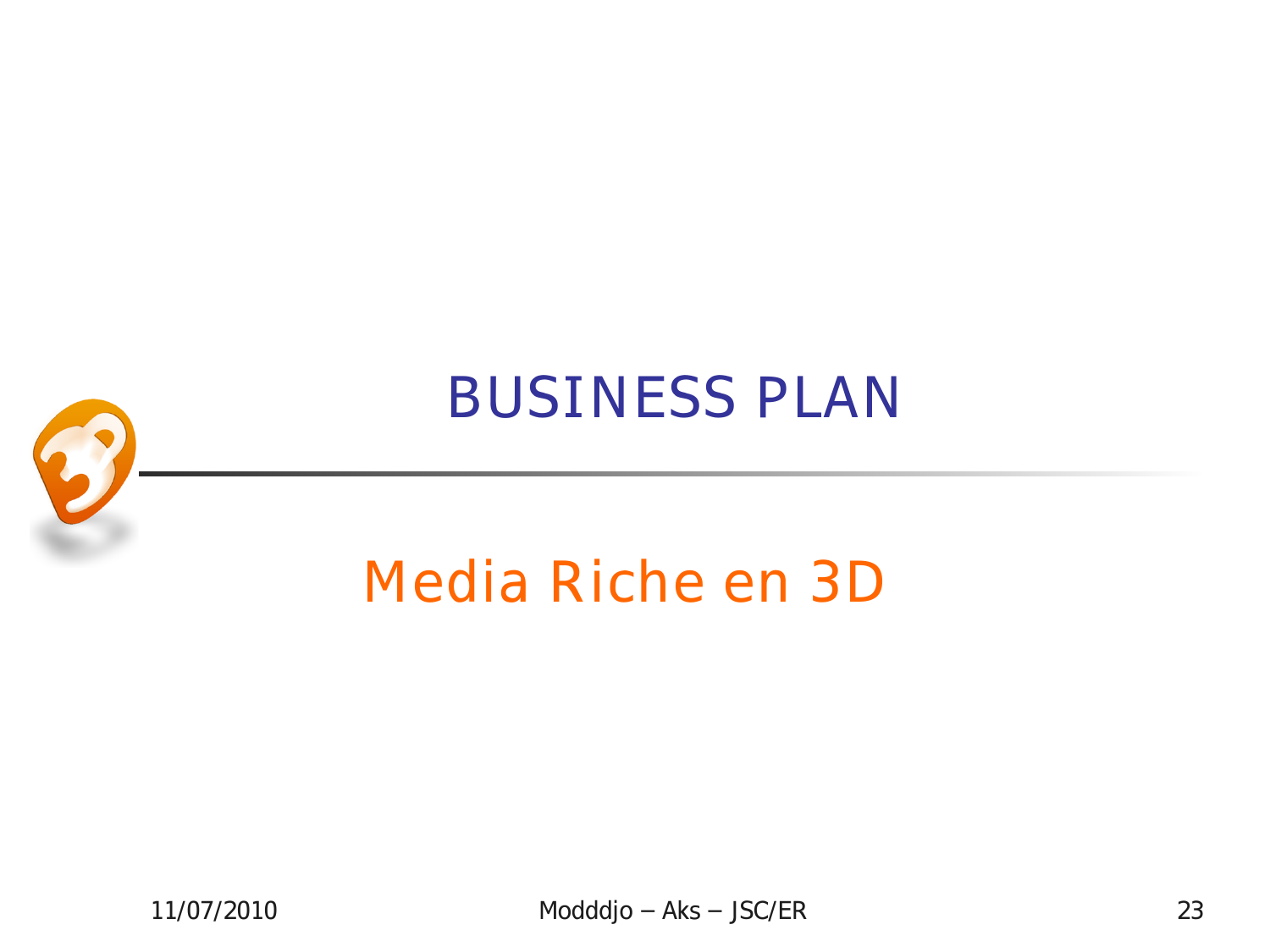

# BUSINESS PLAN
Media Riche en 3D
11/07/2010
Modddjo – Aks – JSC/ER
23